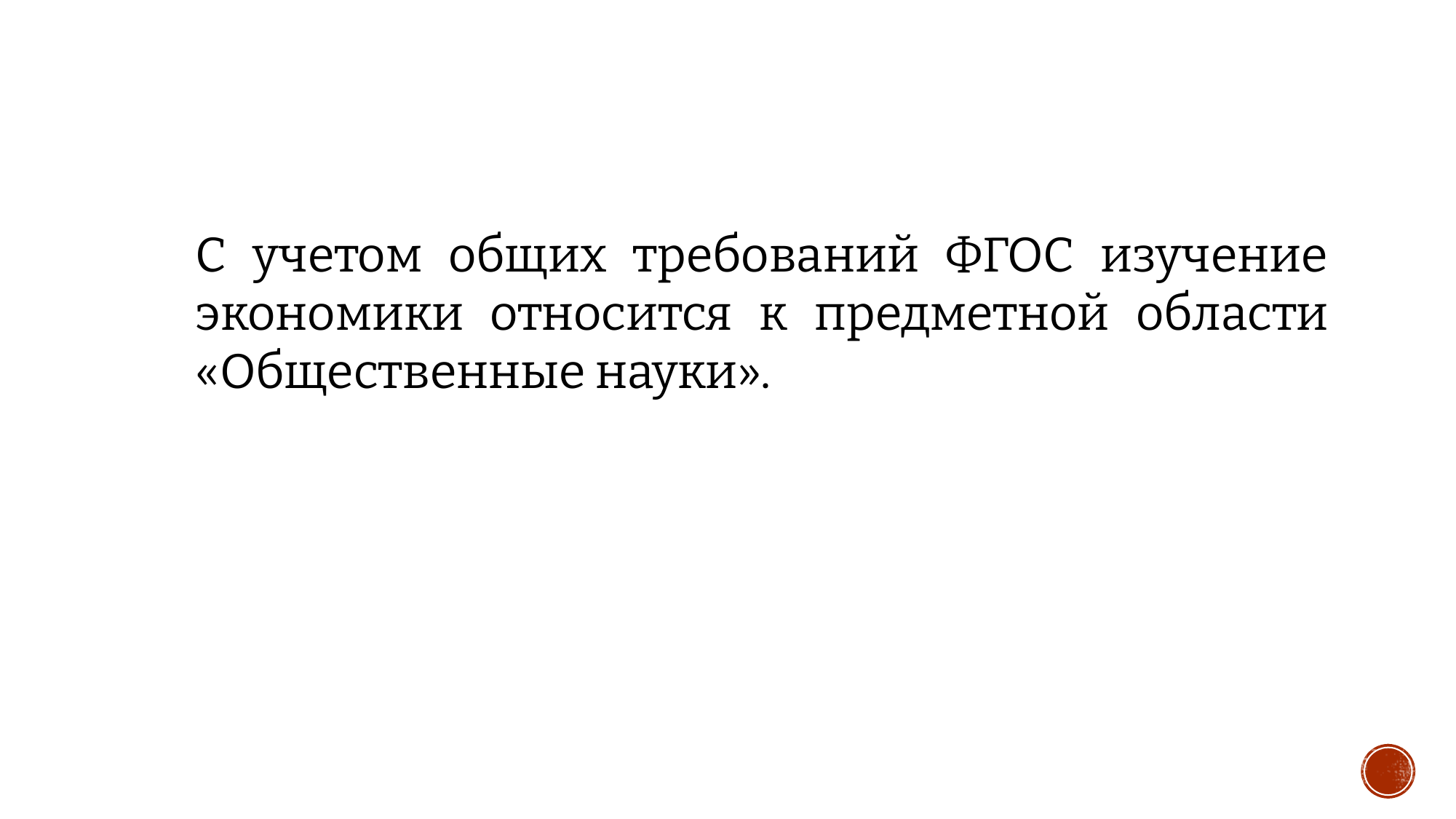

С учетом общих требований ФГОС изучение экономики относится к предметной области «Общественные науки».